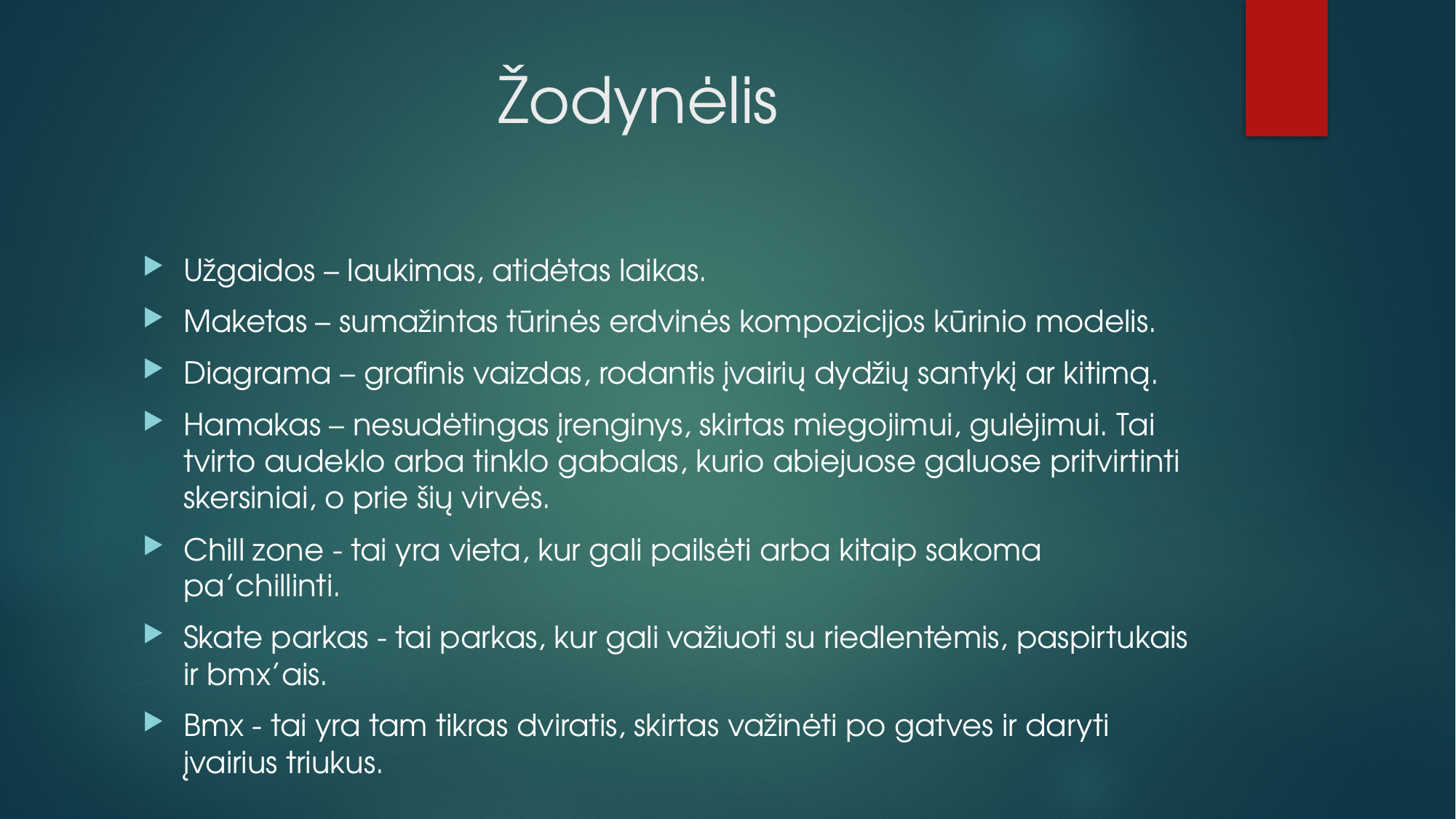

# Žodynėlis
Užgaidos – laukimas, atidėtas laikas.
Maketas – sumažintas tūrinės erdvinės kompozicijos kūrinio modelis.
Diagrama – grafinis vaizdas, rodantis įvairių dydžių santykį ar kitimą.
Hamakas – nesudėtingas įrenginys, skirtas miegojimui, gulėjimui. Tai tvirto audeklo arba tinklo gabalas, kurio abiejuose galuose pritvirtinti skersiniai, o prie šių virvės.
Chill zone - tai yra vieta, kur gali pailsėti arba kitaip sakoma pa’chillinti.
Skate parkas - tai parkas, kur gali važiuoti su riedlentėmis, paspirtukais ir bmx’ais.
Bmx - tai yra tam tikras dviratis, skirtas važinėti po gatves ir daryti įvairius triukus.